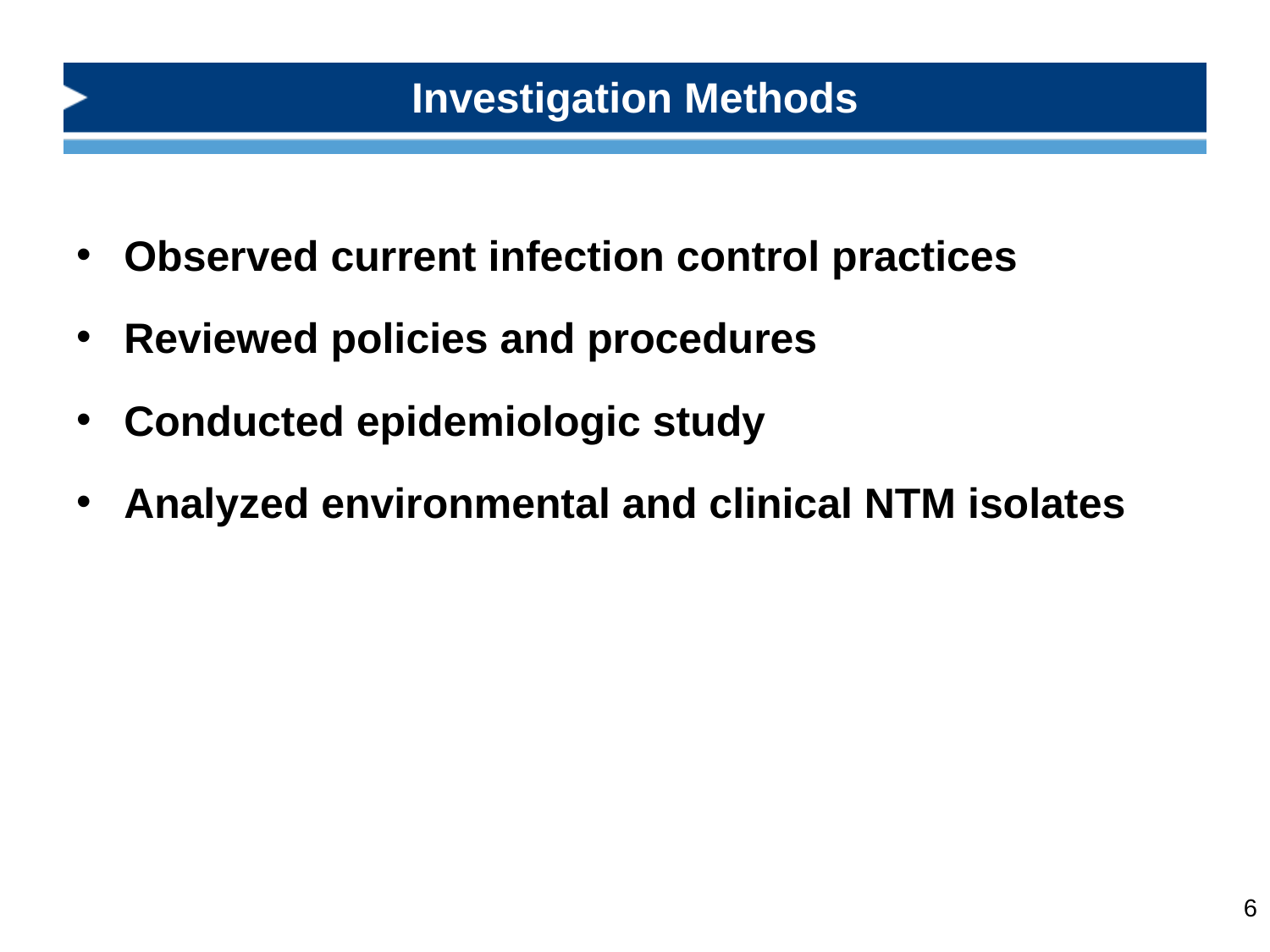

# Investigation Methods
Observed current infection control practices
Reviewed policies and procedures
Conducted epidemiologic study
Analyzed environmental and clinical NTM isolates

6